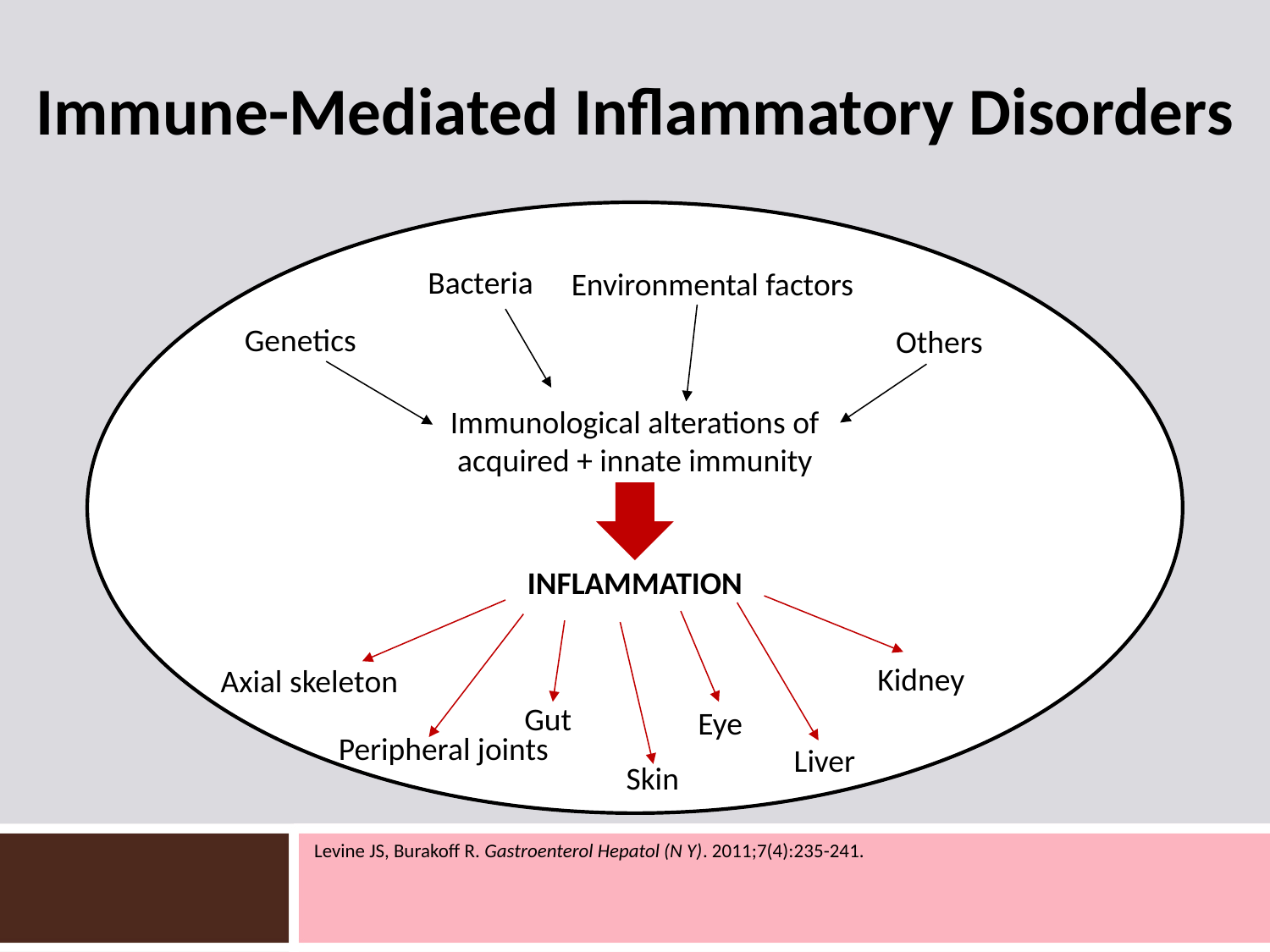

# Immune-Mediated Inflammatory Disorders

Bacteria
Environmental factors
Genetics
Others
Immunological alterations of acquired + innate immunity

INFLAMMATION
Kidney
Axial skeleton
Gut
Eye
Peripheral joints
Liver
Skin
Levine JS, Burakoff R. Gastroenterol Hepatol (N Y). 2011;7(4):235-241.